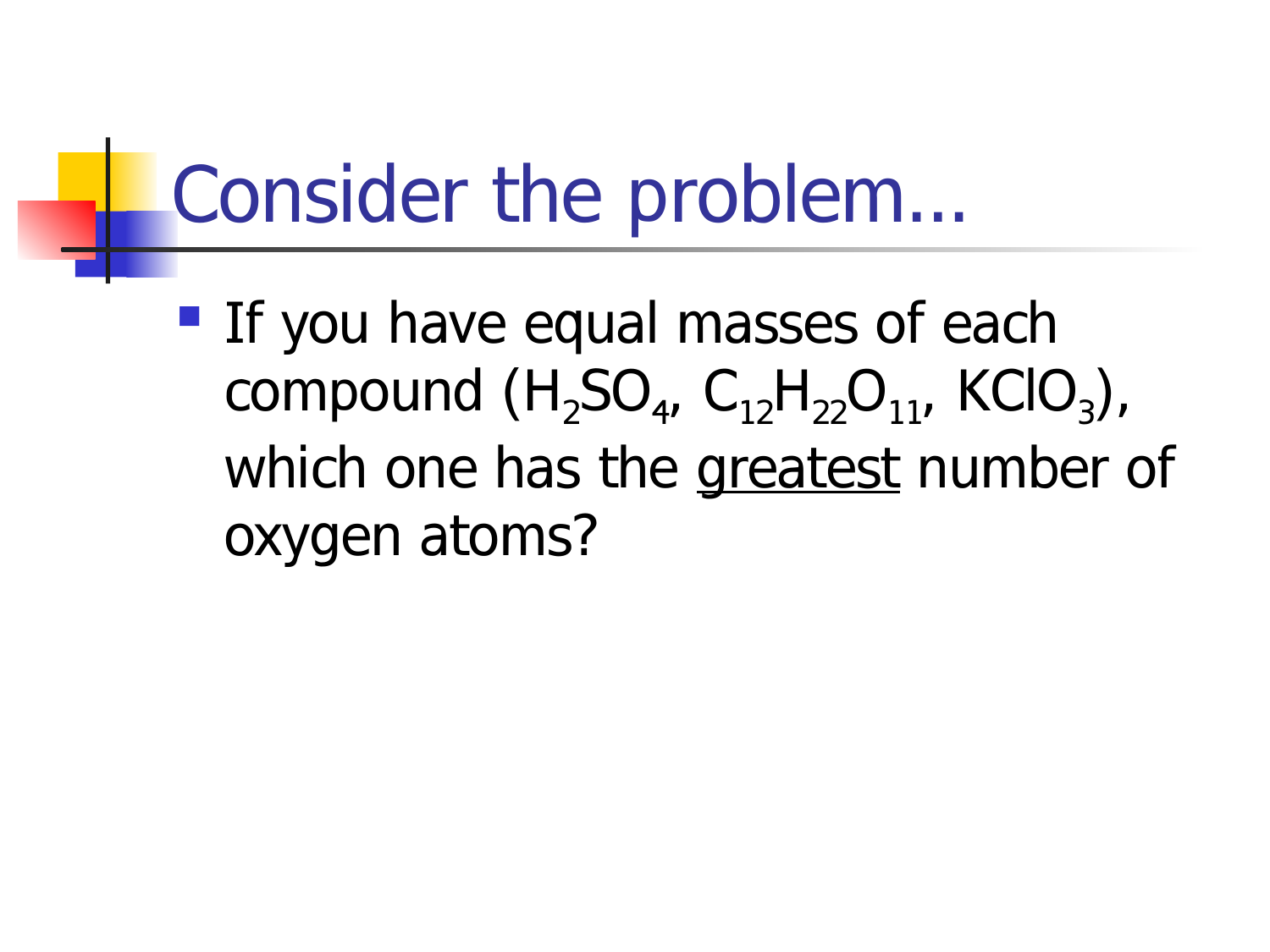

# Consider the problem…
If you have equal masses of each compound (H2SO4, C12H22O11, KClO3), which one has the greatest number of oxygen atoms?